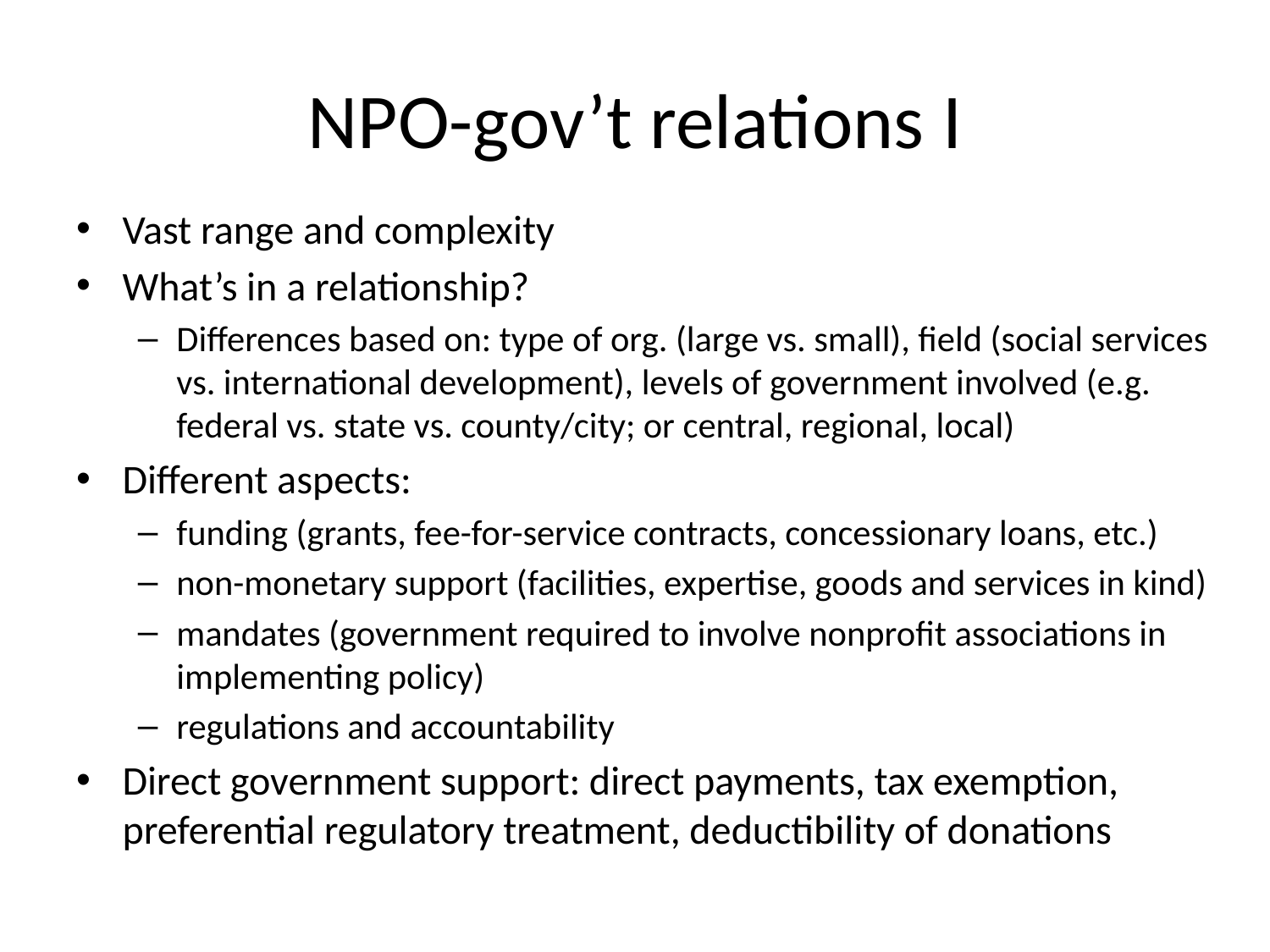

# NPO-gov’t relations I
Vast range and complexity
What’s in a relationship?
Differences based on: type of org. (large vs. small), field (social services vs. international development), levels of government involved (e.g. federal vs. state vs. county/city; or central, regional, local)
Different aspects:
funding (grants, fee-for-service contracts, concessionary loans, etc.)
non-monetary support (facilities, expertise, goods and services in kind)
mandates (government required to involve nonprofit associations in implementing policy)
regulations and accountability
Direct government support: direct payments, tax exemption, preferential regulatory treatment, deductibility of donations